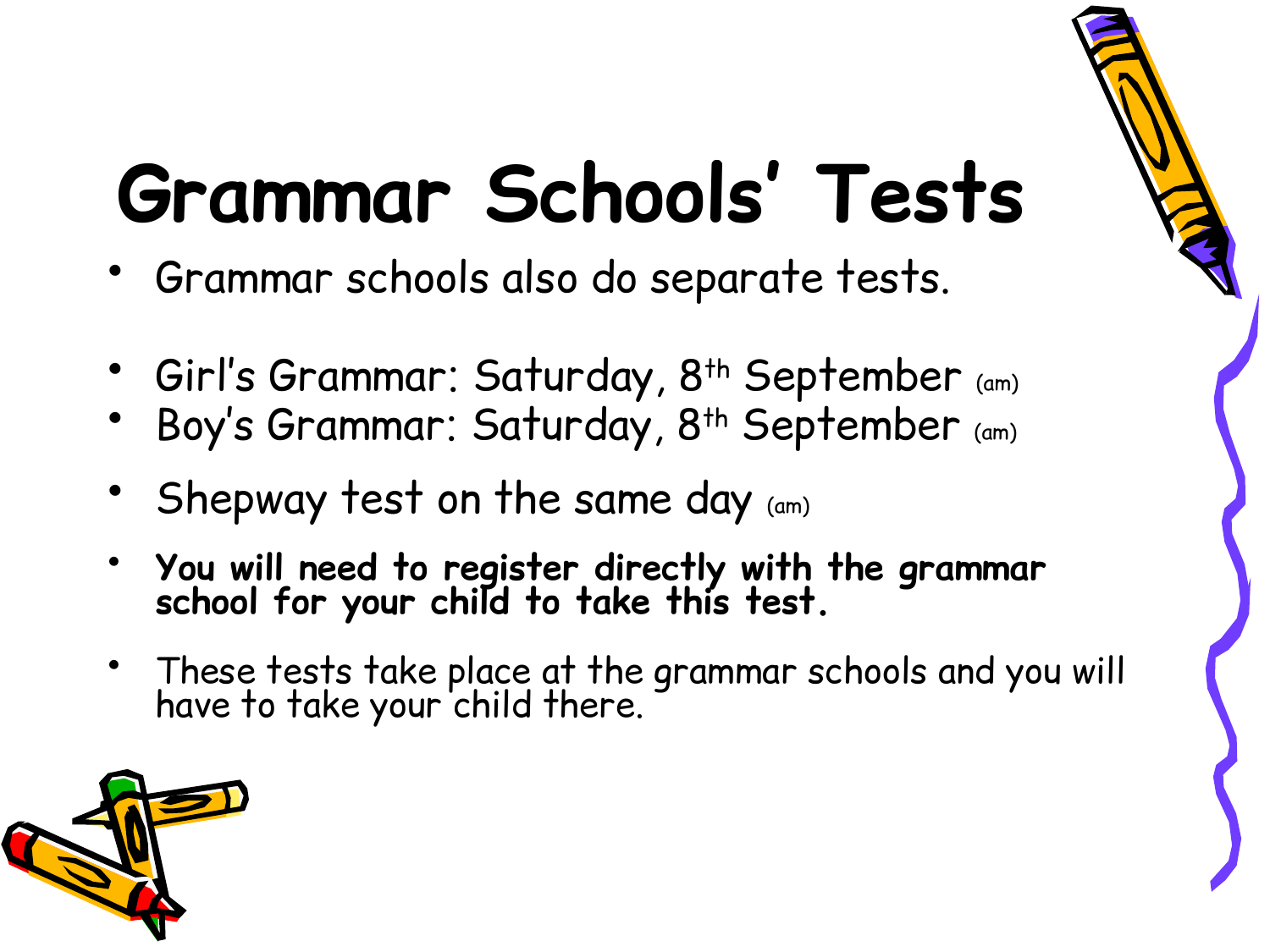

# Grammar Schools’ Tests
Grammar schools also do separate tests.

Girl’s Grammar: Saturday, 8th September (am)
Boy’s Grammar: Saturday, 8th September (am)

Shepway test on the same day (am)

You will need to register directly with the grammar school for your child to take this test.

These tests take place at the grammar schools and you will have to take your child there.